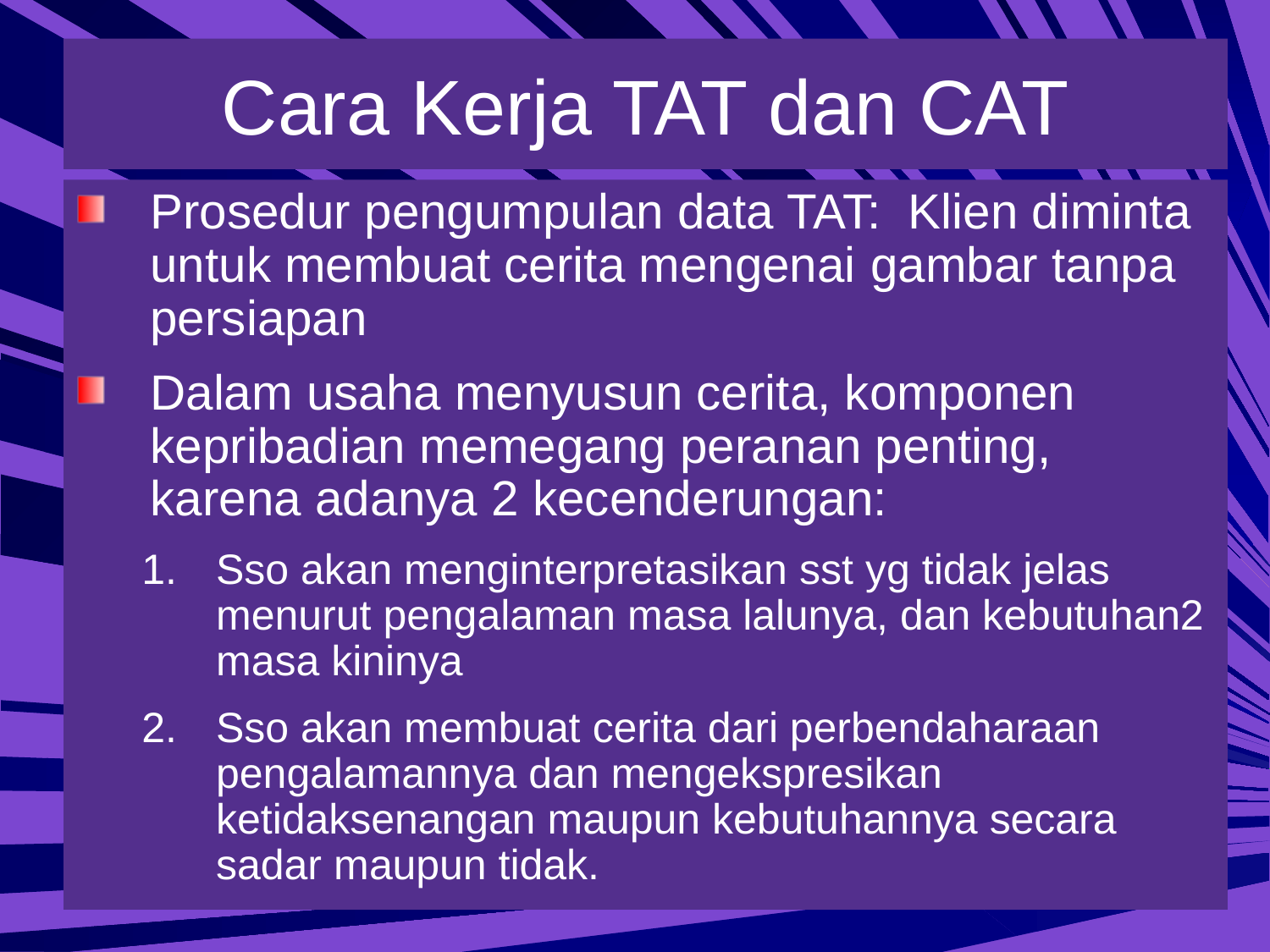

# Cara Kerja TAT dan CAT
Prosedur pengumpulan data TAT:  Klien diminta untuk membuat cerita mengenai gambar tanpa persiapan
Dalam usaha menyusun cerita, komponen kepribadian memegang peranan penting, karena adanya 2 kecenderungan:
Sso akan menginterpretasikan sst yg tidak jelas menurut pengalaman masa lalunya, dan kebutuhan2 masa kininya
Sso akan membuat cerita dari perbendaharaan pengalamannya dan mengekspresikan ketidaksenangan maupun kebutuhannya secara sadar maupun tidak.